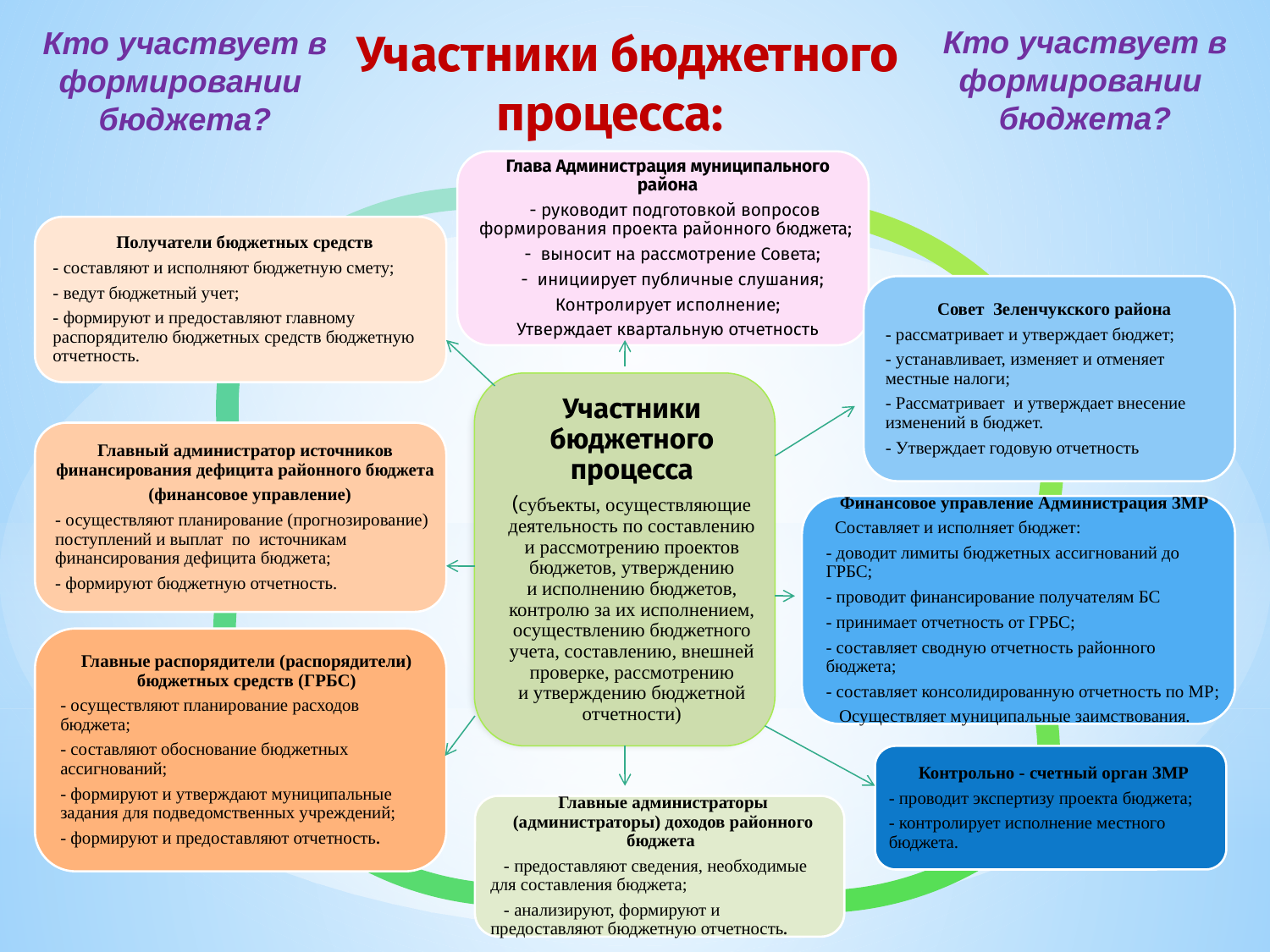

Кто участвует в формировании  бюджета?
   Участники бюджетного процесса:
Кто участвует в формировании  бюджета?
Участники бюджетного процесса
(субъекты, осуществляющие деятельность по составлению и рассмотрению проектов бюджетов, утверждению и исполнению бюджетов, контролю за их исполнением, осуществлению бюджетного учета, составлению, внешней проверке, рассмотрению и утверждению бюджетной отчетности)
Глава Администрация муниципального района
   - руководит подготовкой вопросов формирования проекта районного бюджета;
  -  выносит на рассмотрение Совета;
  -  инициирует публичные слушания;
Контролирует исполнение;
Утверждает квартальную отчетность
Совет  Зеленчукского района
- рассматривает и утверждает бюджет;
- устанавливает, изменяет и отменяет местные налоги;
- Рассматривает  и утверждает внесение изменений в бюджет.
- Утверждает годовую отчетность
Финансовое управление Администрация ЗМР
  Составляет и исполняет бюджет:
- доводит лимиты бюджетных ассигнований до ГРБС;
- проводит финансирование получателям БС
- принимает отчетность от ГРБС;
- составляет сводную отчетность районного бюджета;
- составляет консолидированную отчетность по МР;
   Осуществляет муниципальные заимствования.
Контрольно - счетный орган ЗМР
- проводит экспертизу проекта бюджета;
- контролирует исполнение местного бюджета.
Главные администраторы (администраторы) доходов районного бюджета
   - предоставляют сведения, необходимые для составления бюджета;
   - анализируют, формируют и предоставляют бюджетную отчетность.
Главные распорядители (распорядители) бюджетных средств (ГРБС)
- осуществляют планирование расходов бюджета;
- составляют обоснование бюджетных ассигнований;
- формируют и утверждают муниципальные задания для подведомственных учреждений;
- формируют и предоставляют отчетность.
Главный администратор источников финансирования дефицита районного бюджета
                     (финансовое управление)
- осуществляют планирование (прогнозирование) поступлений и выплат  по  источникам         финансирования дефицита бюджета;
- формируют бюджетную отчетность.
Получатели бюджетных средств
- составляют и исполняют бюджетную смету;
- ведут бюджетный учет;
- формируют и предоставляют главному распорядителю бюджетных средств бюджетную отчетность.